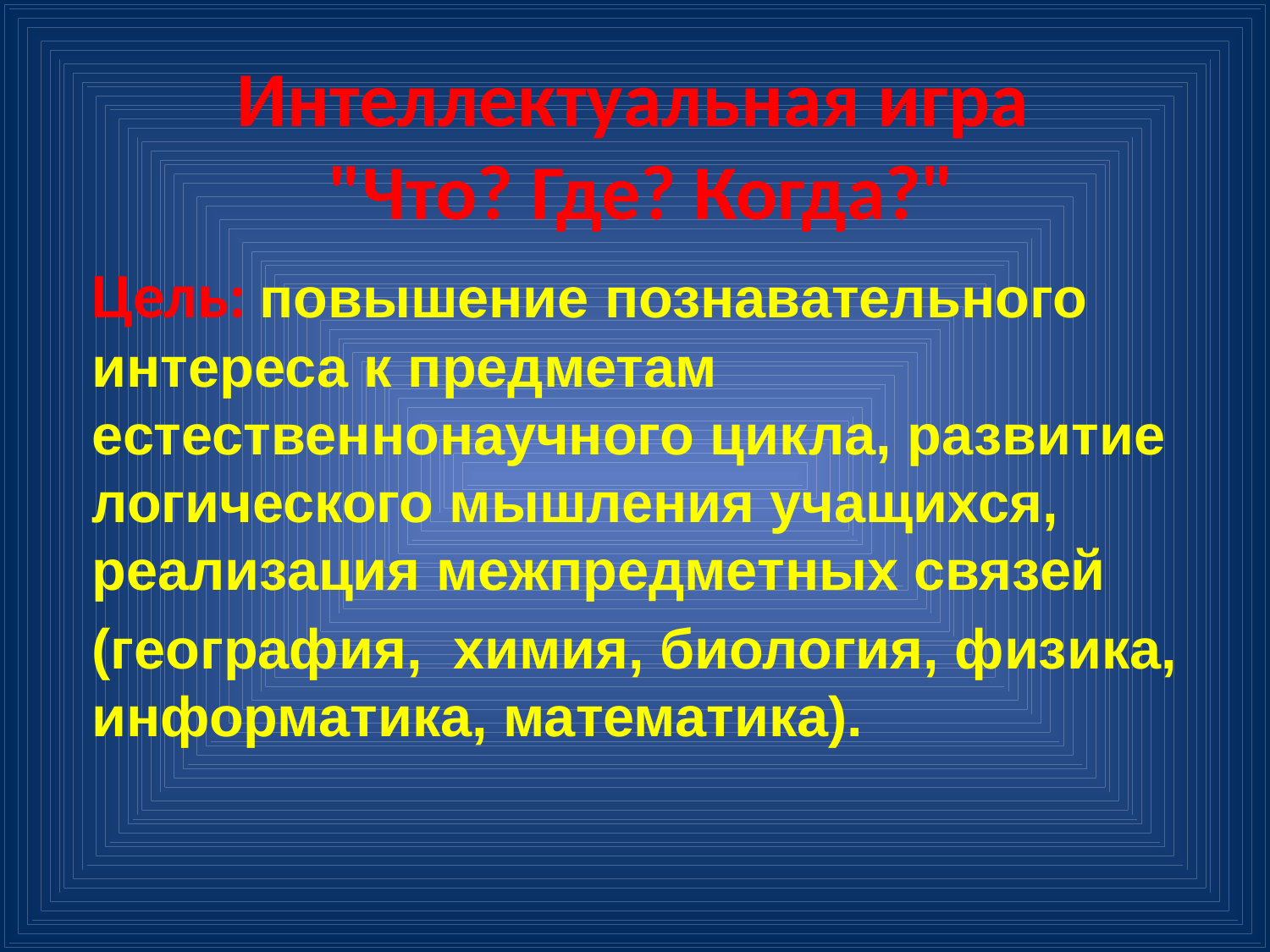

# Интеллектуальная игра "Что? Где? Когда?"
Цель: повышение познавательного интереса к предметам естественнонаучного цикла, развитие логического мышления учащихся, реализация межпредметных связей
(география,  химия, биология, физика, информатика, математика).